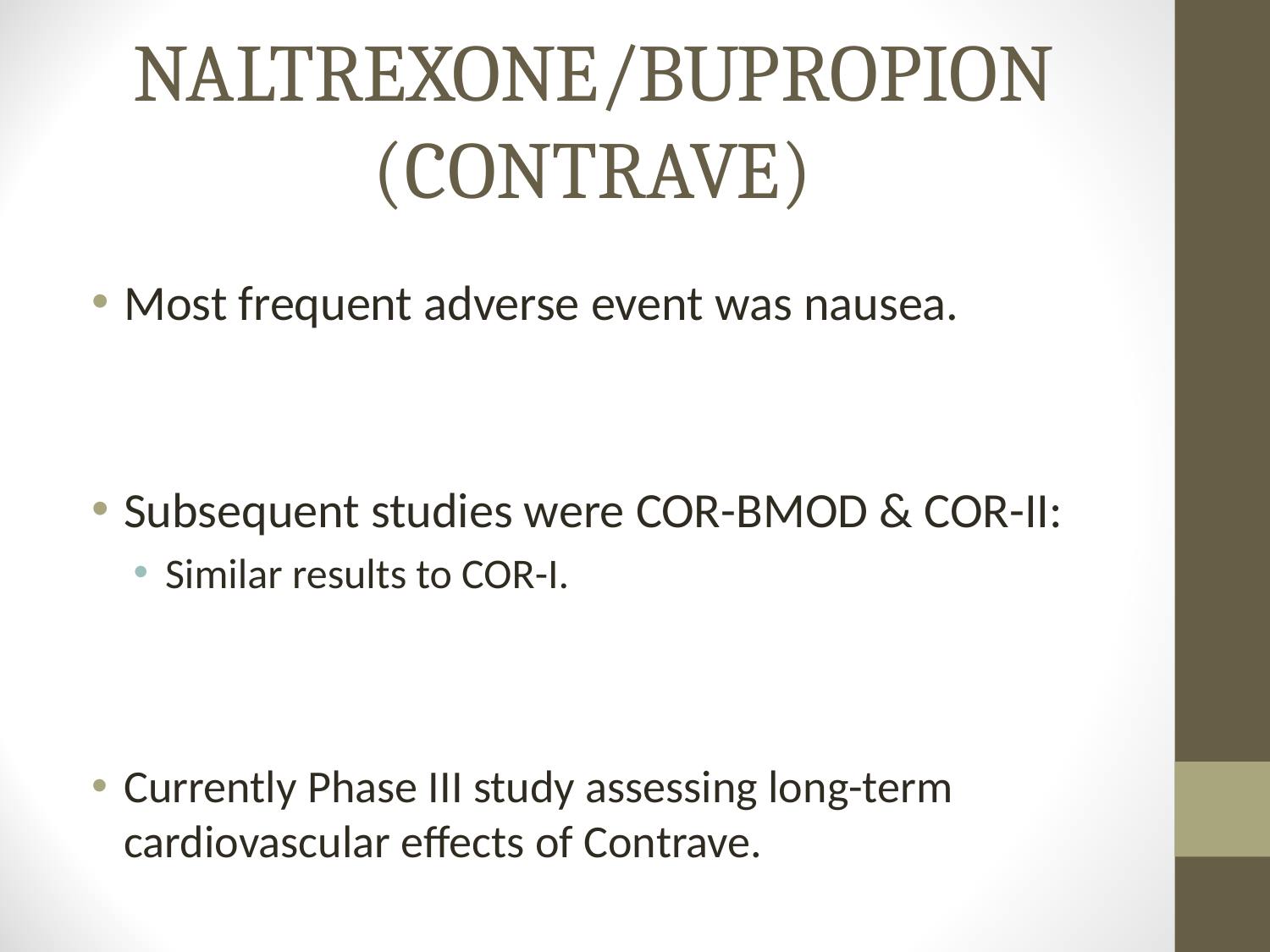

# NALTREXONE/BUPROPION (CONTRAVE)
Most frequent adverse event was nausea.

Subsequent studies were COR-BMOD & COR-II:
Similar results to COR-I.

Currently Phase III study assessing long-term cardiovascular effects of Contrave.